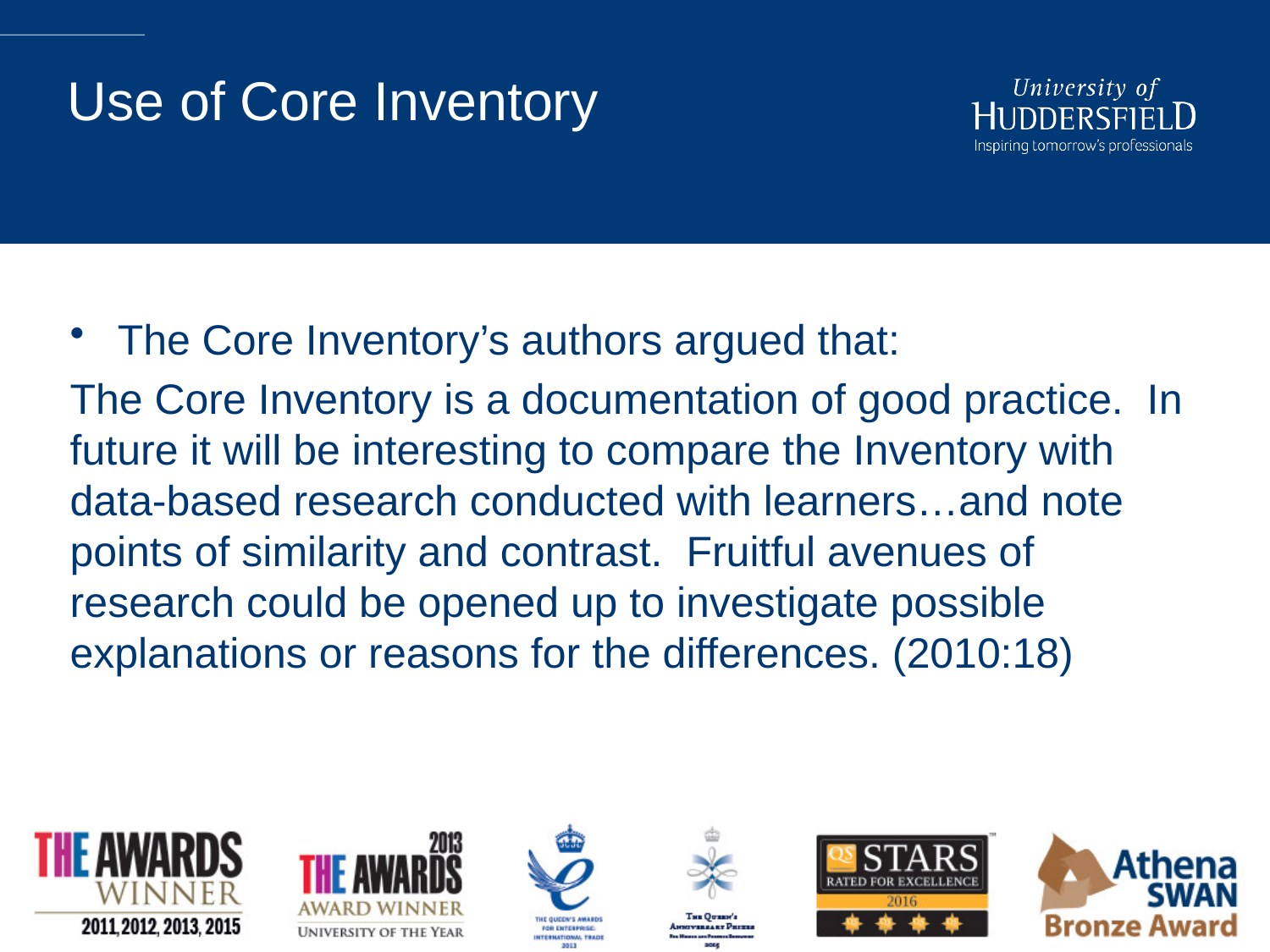

# Use of Core Inventory
The Core Inventory’s authors argued that:
The Core Inventory is a documentation of good practice.  In future it will be interesting to compare the Inventory with data-based research conducted with learners…and note points of similarity and contrast.  Fruitful avenues of research could be opened up to investigate possible explanations or reasons for the differences. (2010:18)